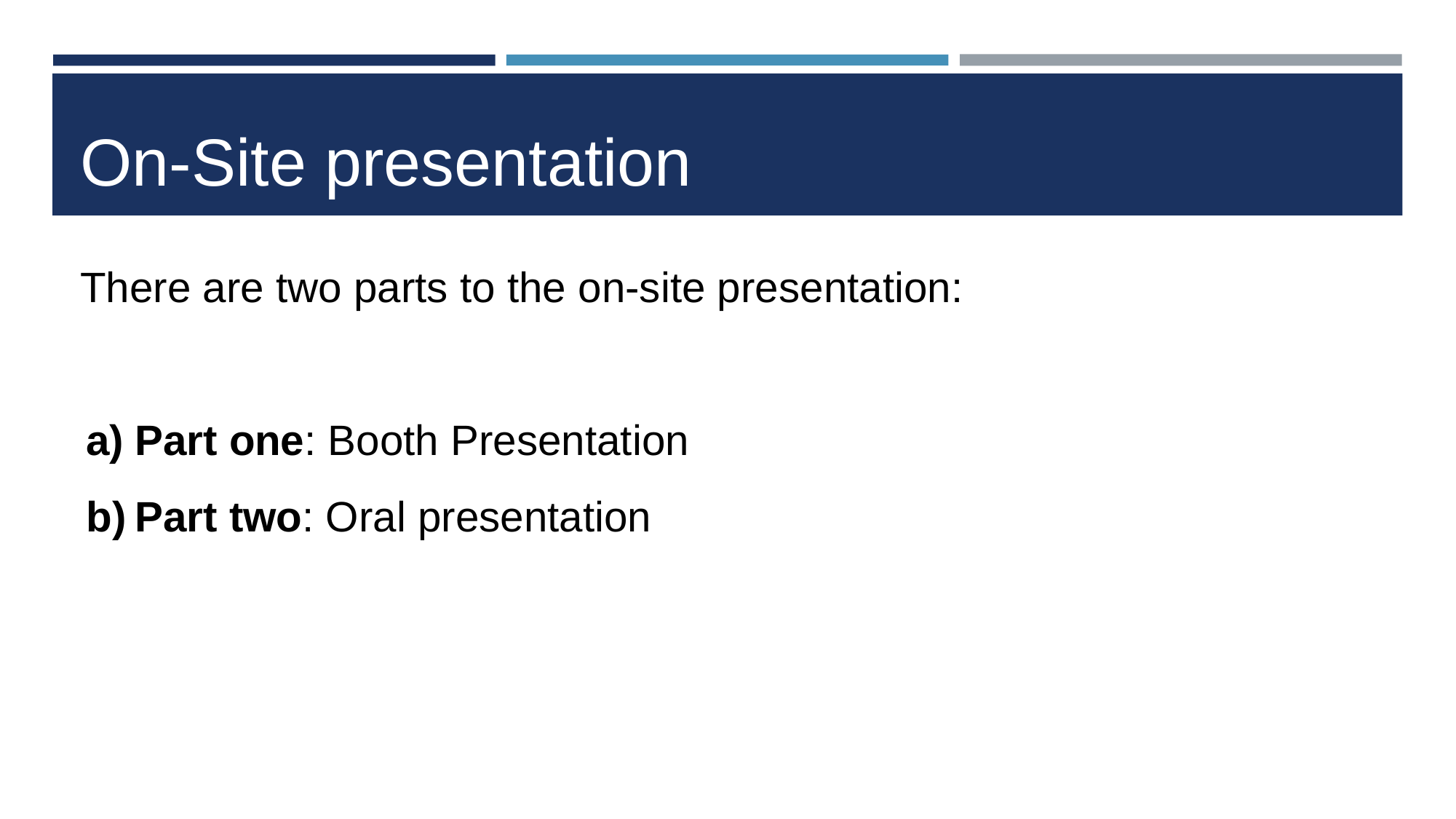

# On-Site presentation
There are two parts to the on-site presentation:

Part one: Booth Presentation
Part two: Oral presentation